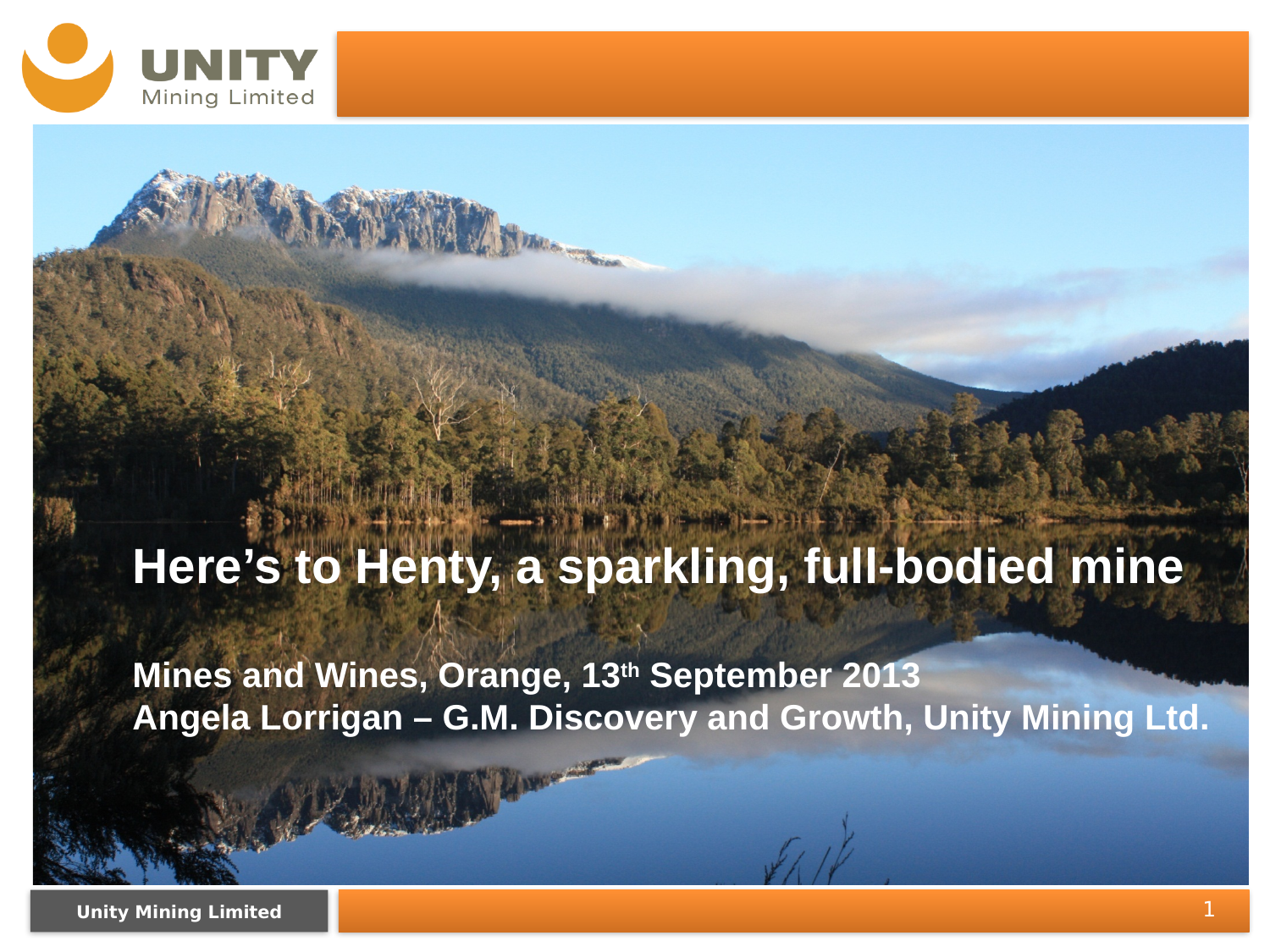

Here’s to Henty, a sparkling, full-bodied mine

Mines and Wines, Orange, 13th September 2013
Angela Lorrigan – G.M. Discovery and Growth, Unity Mining Ltd.